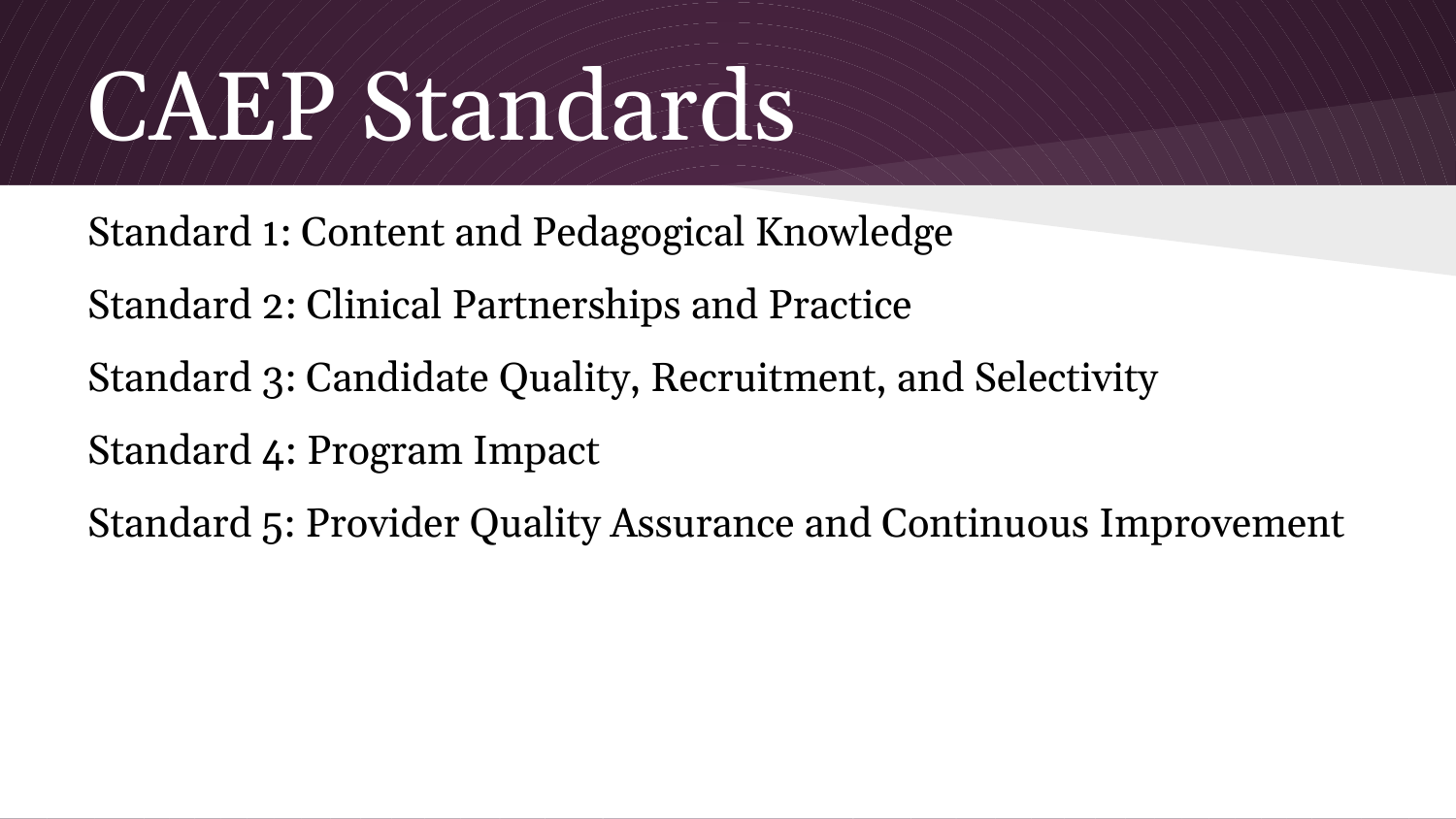

# CAEP Standards
Standard 1: Content and Pedagogical Knowledge

Standard 2: Clinical Partnerships and Practice

Standard 3: Candidate Quality, Recruitment, and Selectivity

Standard 4: Program Impact

Standard 5: Provider Quality Assurance and Continuous Improvement